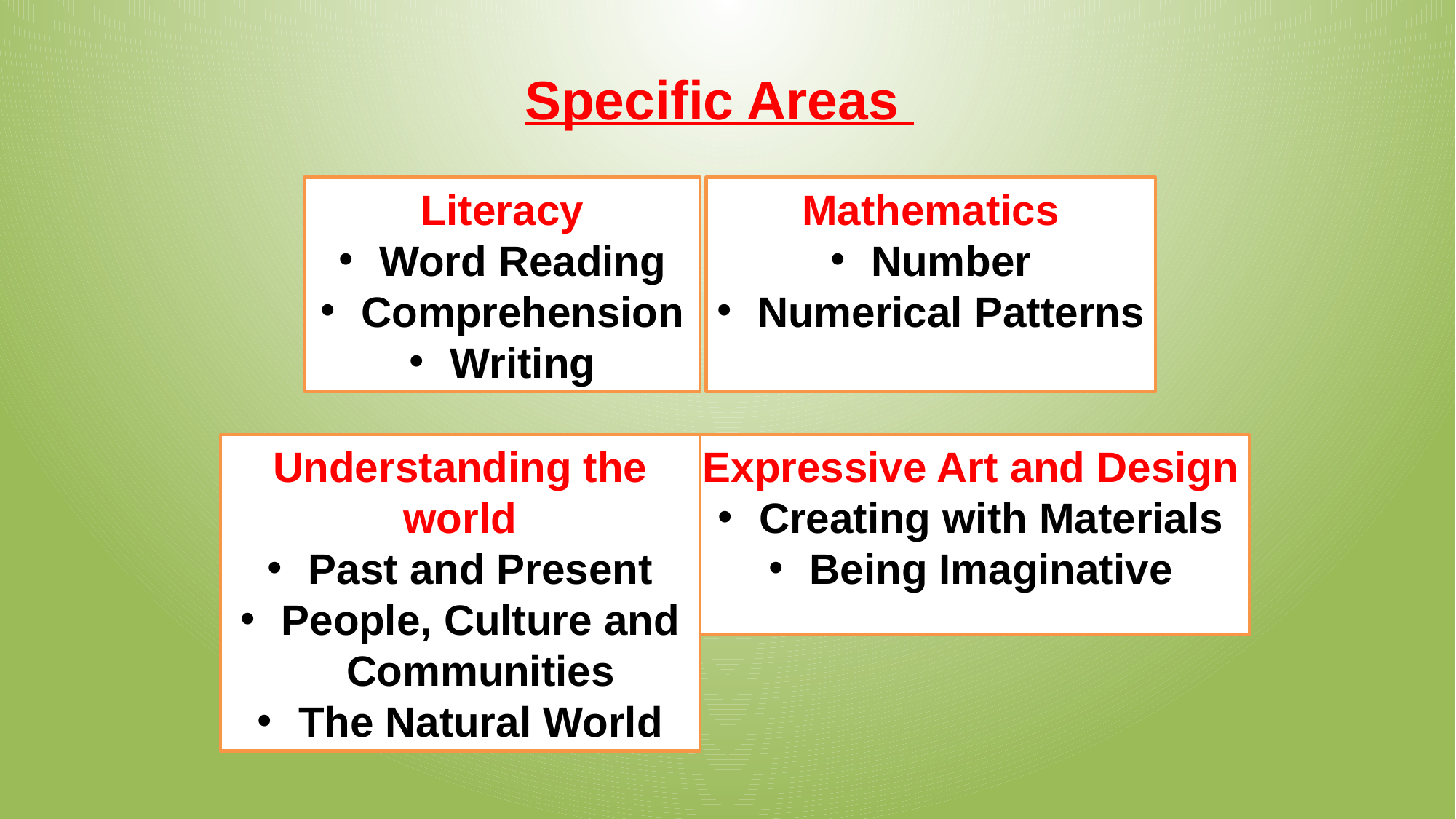

Specific Areas
Literacy
Word Reading
Comprehension
Writing
Mathematics
Number
Numerical Patterns

Understanding the world
Past and Present
People, Culture and Communities
The Natural World
Expressive Art and Design
Creating with Materials
Being Imaginative